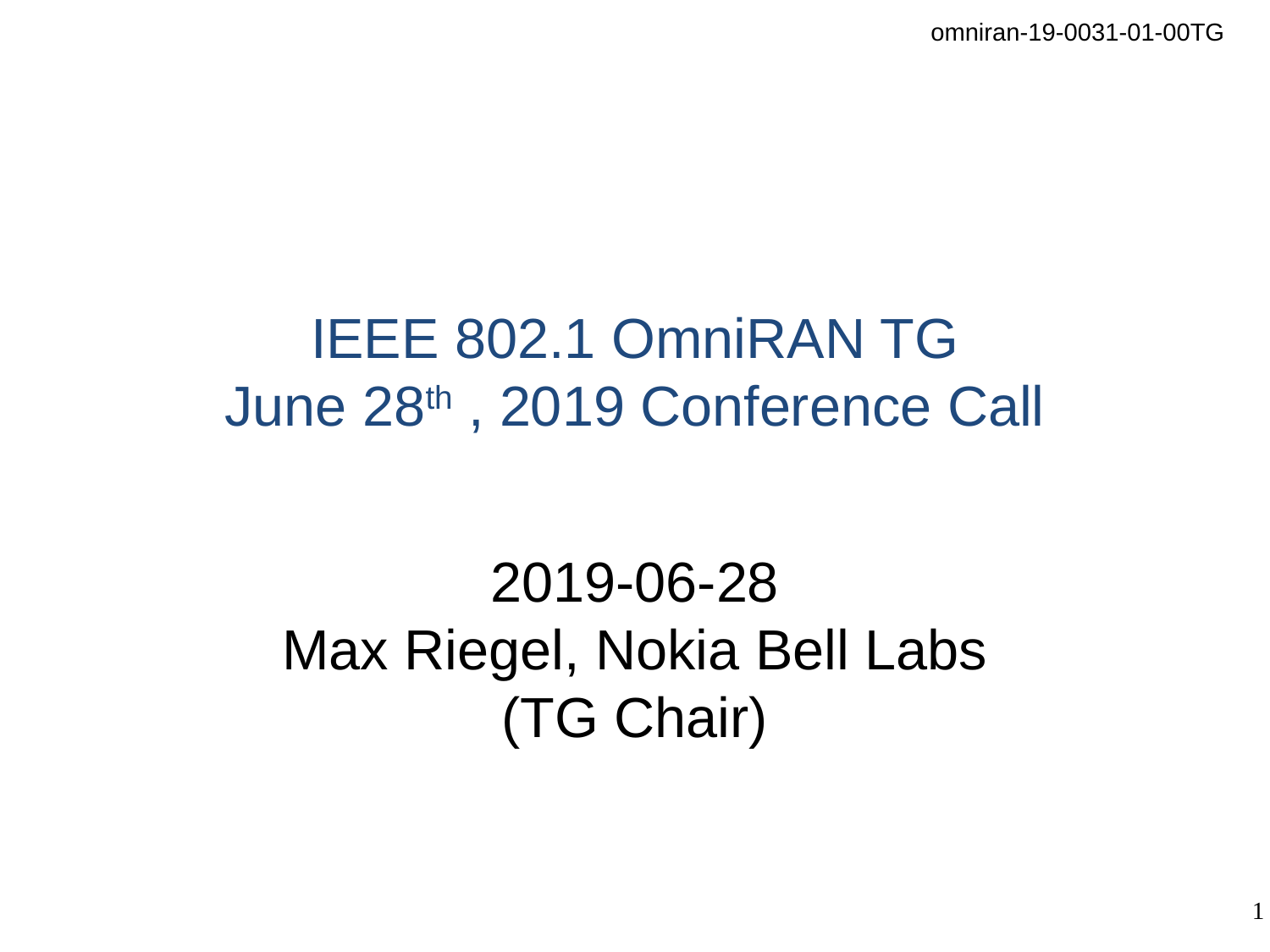

# IEEE 802.1 OmniRAN TG June 28th , 2019 Conference Call
2019-06-28
Max Riegel, Nokia Bell Labs
(TG Chair)